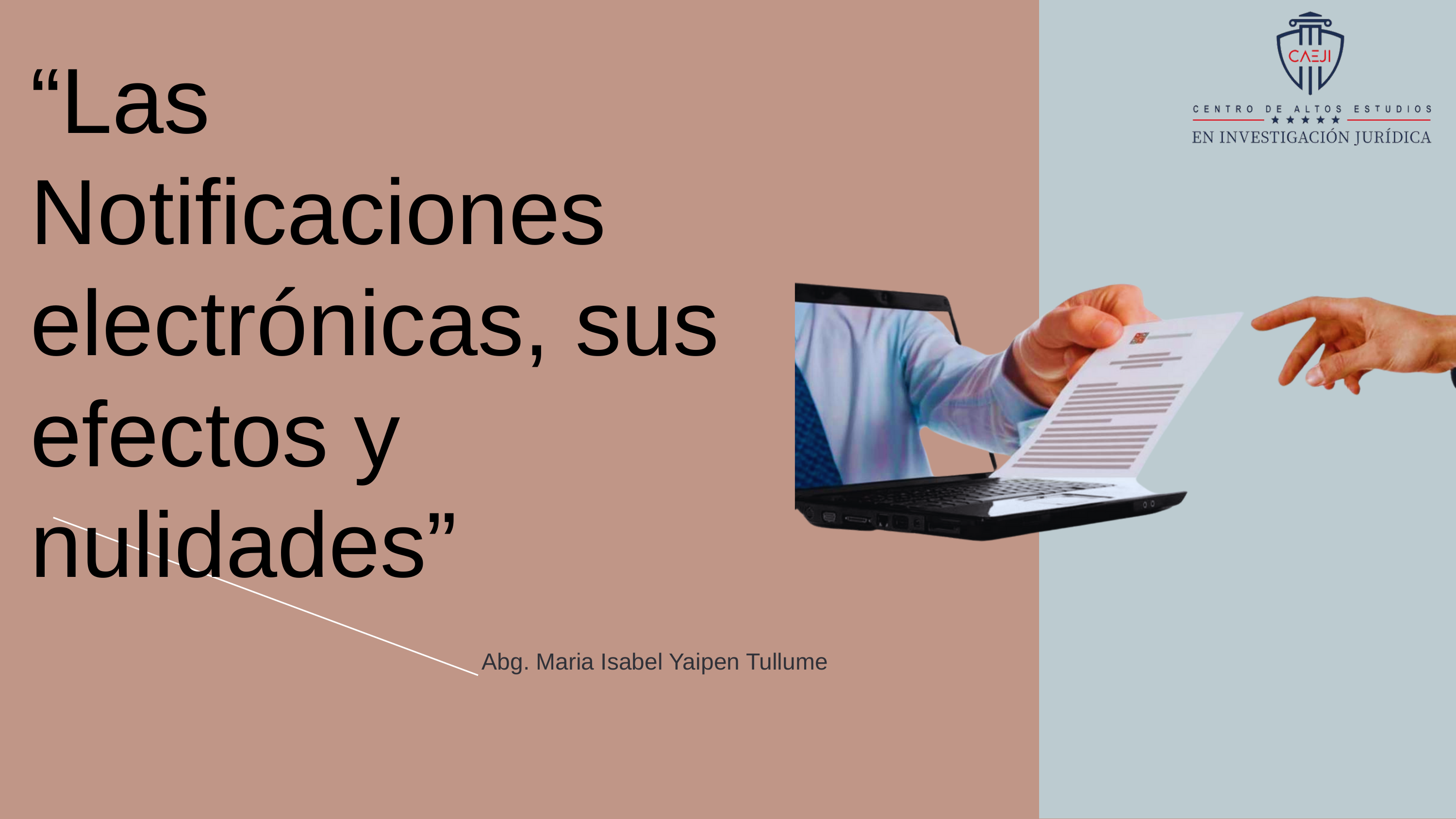

“Las Notificaciones electrónicas, sus efectos y nulidades”

Abg. Maria Isabel Yaipen Tullume